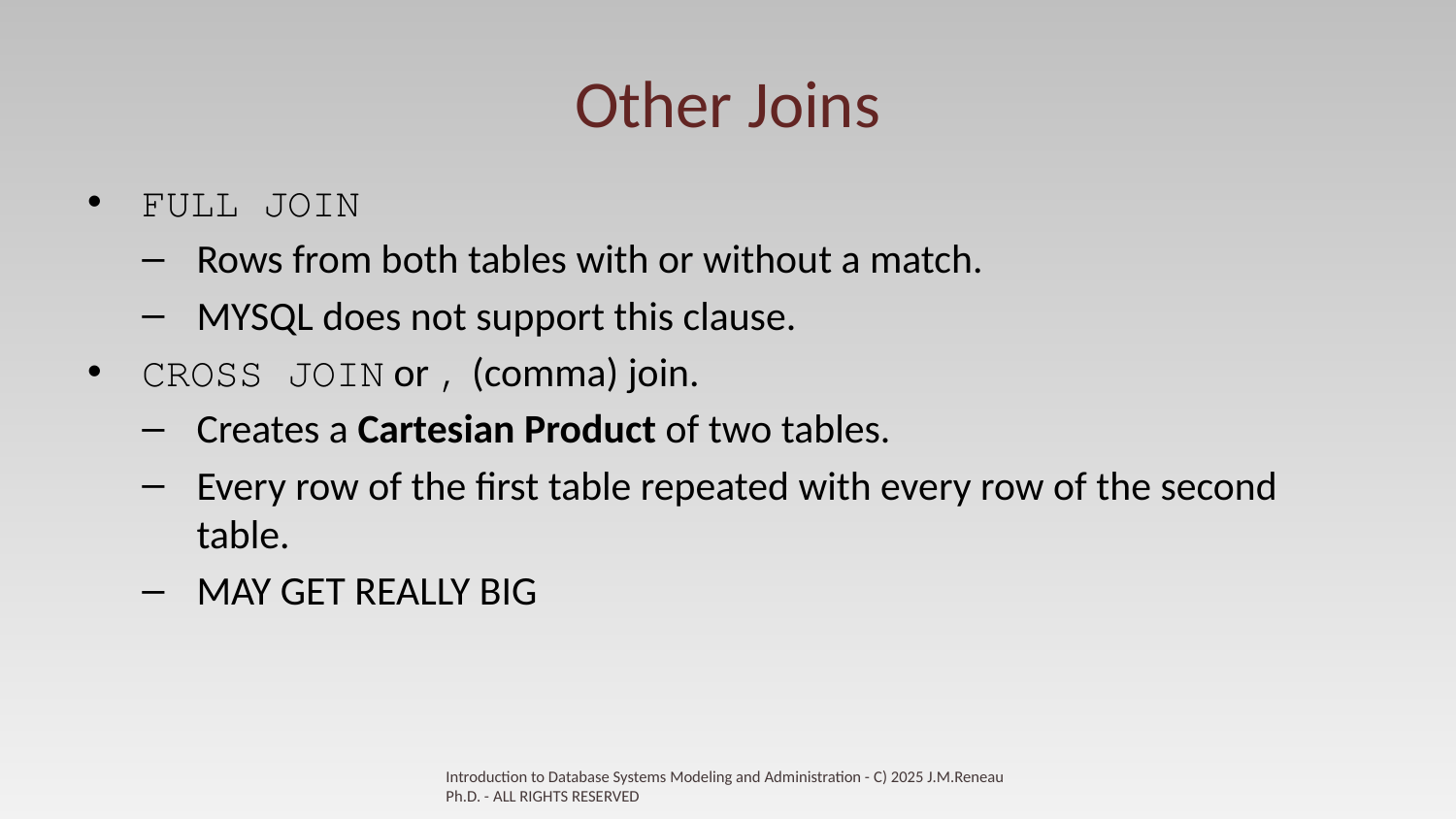

# Other Joins
FULL JOIN
Rows from both tables with or without a match.
MYSQL does not support this clause.
CROSS JOIN or , (comma) join.
Creates a Cartesian Product of two tables.
Every row of the first table repeated with every row of the second table.
MAY GET REALLY BIG
Introduction to Database Systems Modeling and Administration - C) 2025 J.M.Reneau Ph.D. - ALL RIGHTS RESERVED